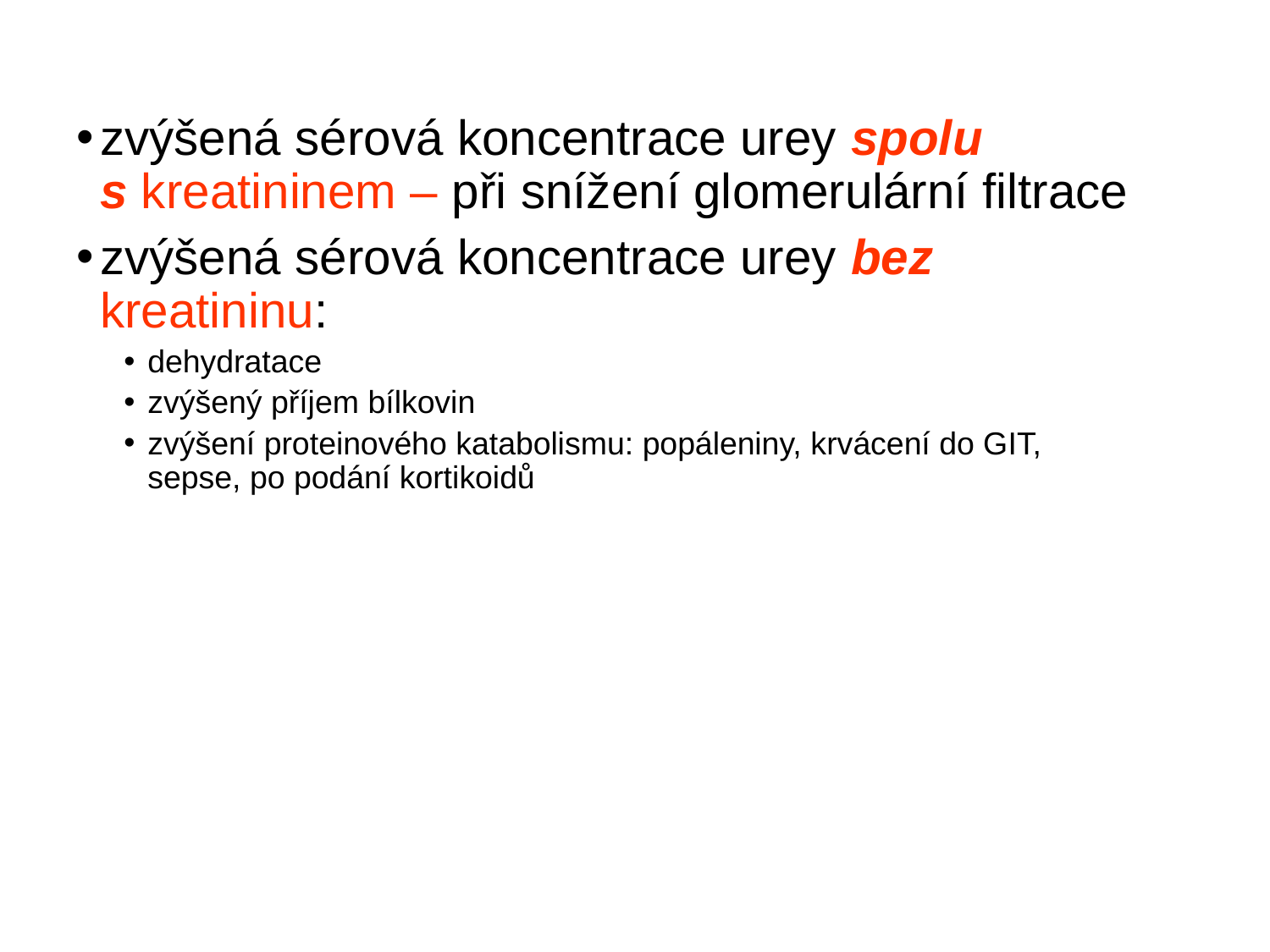

zvýšená sérová koncentrace urey spolu s kreatininem – při snížení glomerulární filtrace
zvýšená sérová koncentrace urey bez kreatininu:
dehydratace
zvýšený příjem bílkovin
zvýšení proteinového katabolismu: popáleniny, krvácení do GIT, sepse, po podání kortikoidů